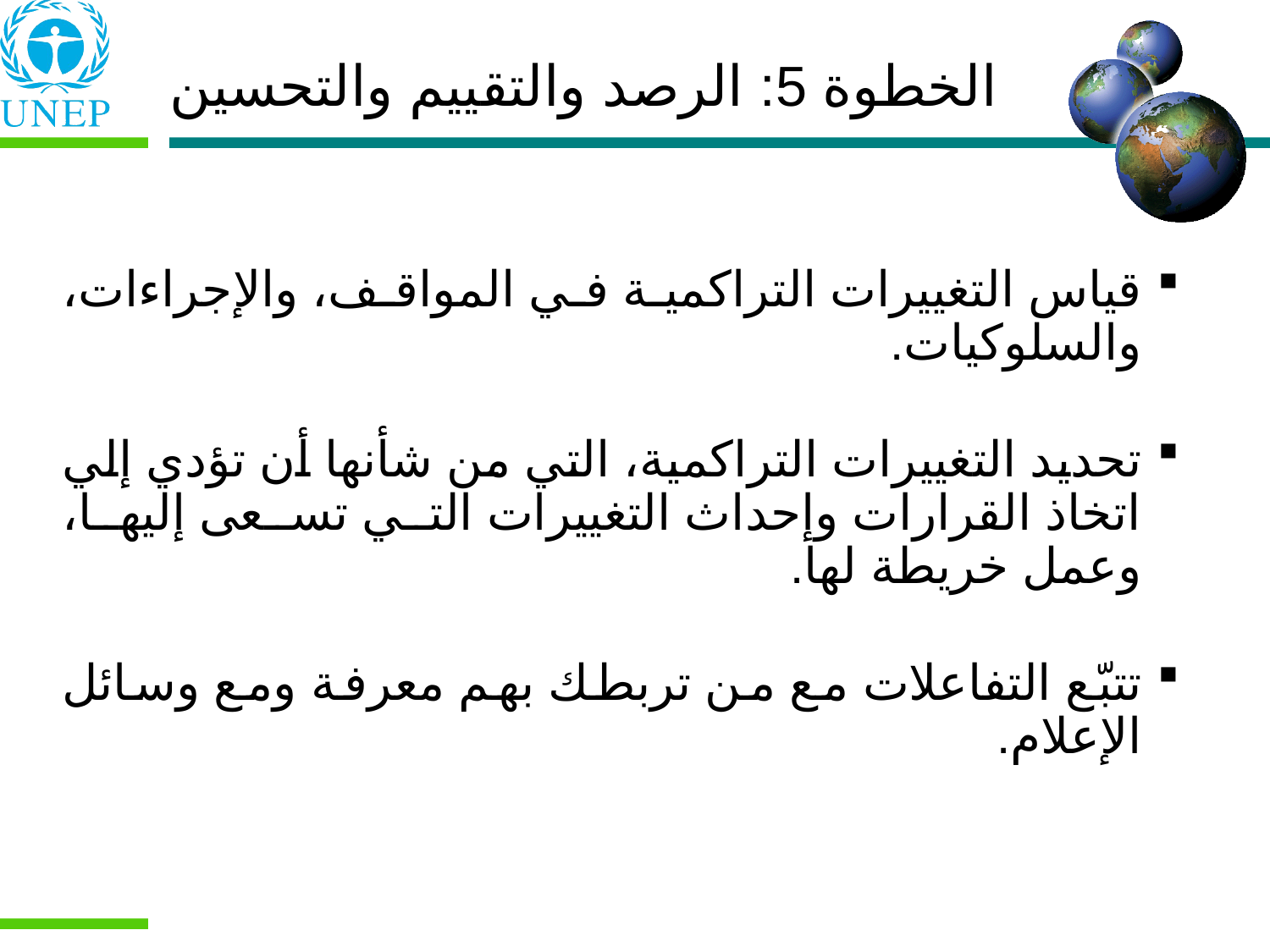

الخطوة 5: الرصد والتقييم والتحسين
قياس التغييرات التراكمية في المواقف، والإجراءات، والسلوكيات.
تحديد التغييرات التراكمية، التي من شأنها أن تؤدي إلي اتخاذ القرارات وإحداث التغييرات التي تسعى إليها، وعمل خريطة لها.
تتبّع التفاعلات مع من تربطك بهم معرفة ومع وسائل الإعلام.